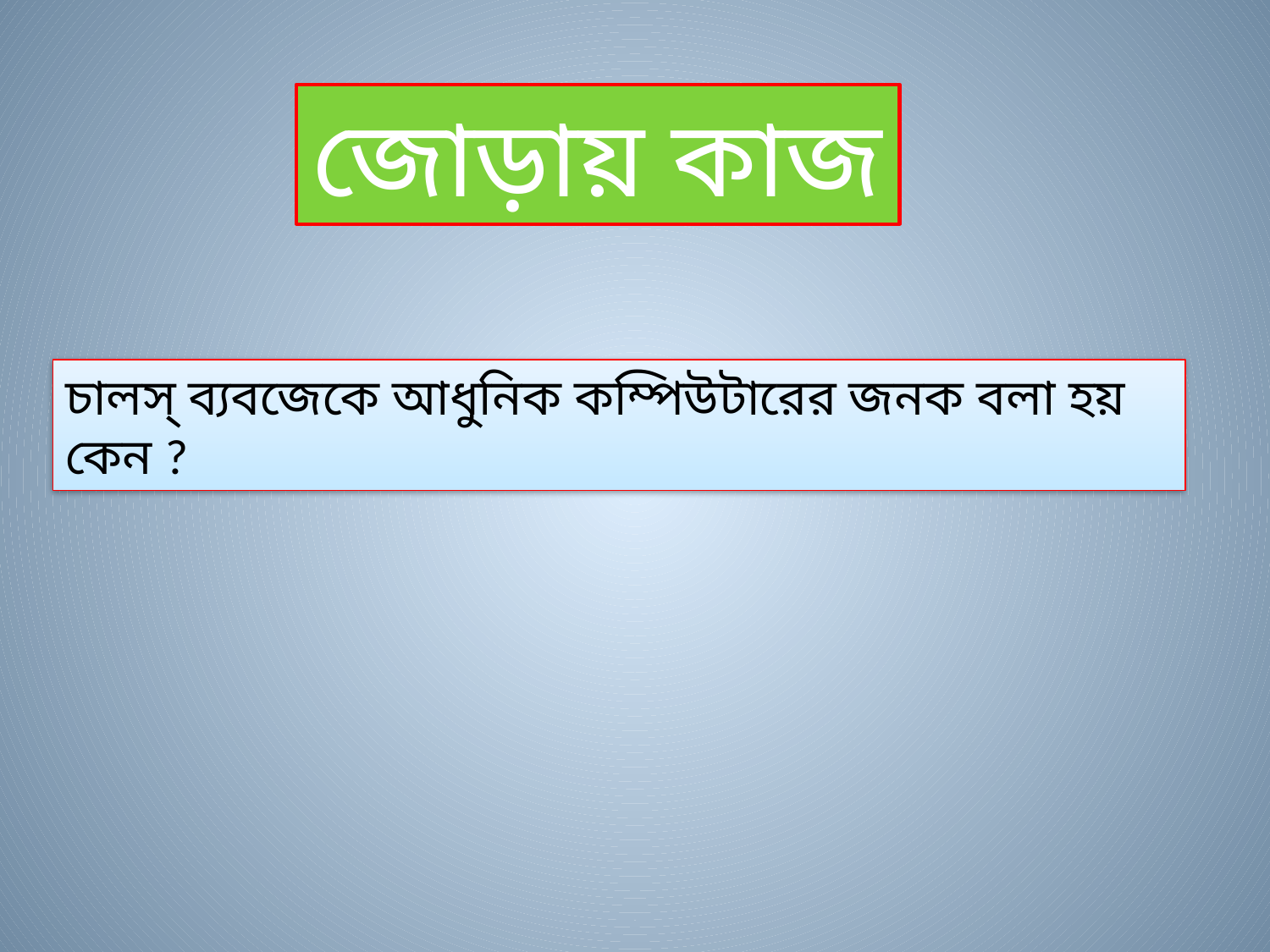

জোড়ায় কাজ

চালস্ ব্যবজেকে আধুনিক কম্পিউটারের জনক বলা হয়  কেন ?